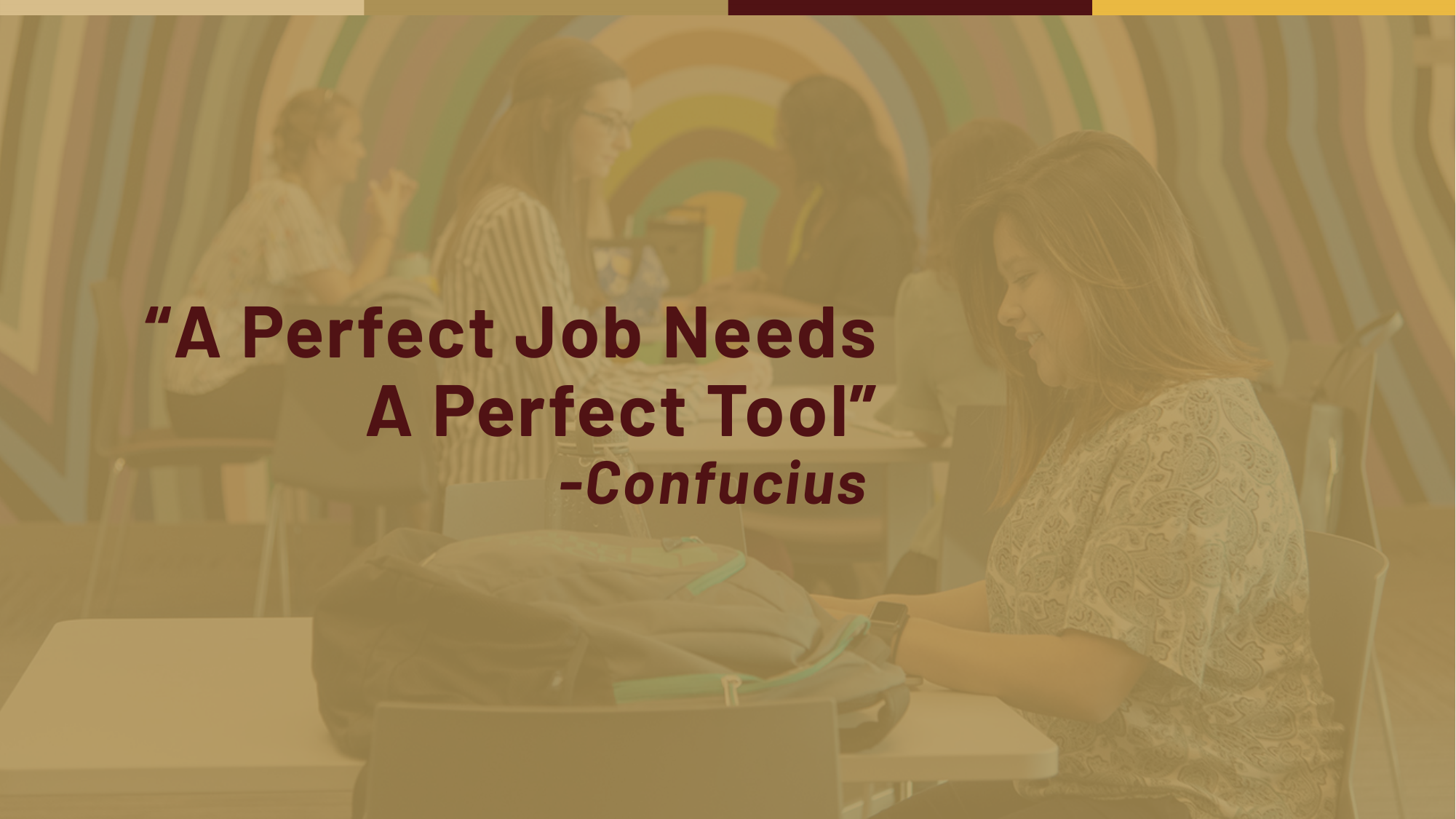

# “A Perfect Job Needs A Perfect Tool” -Confucius